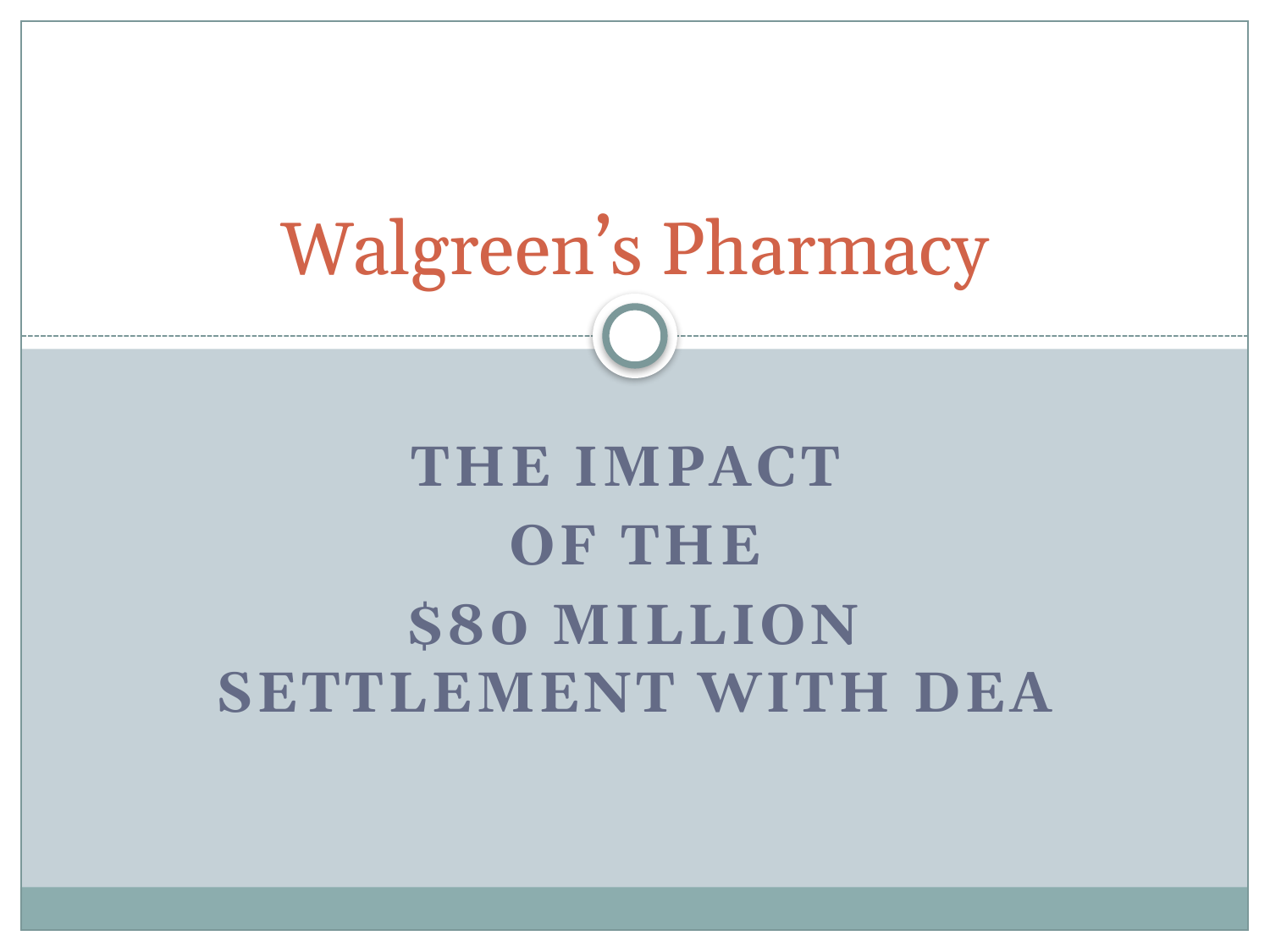

# Walgreen’s Pharmacy
The Impact
Of the
$80 Million Settlement with DEA